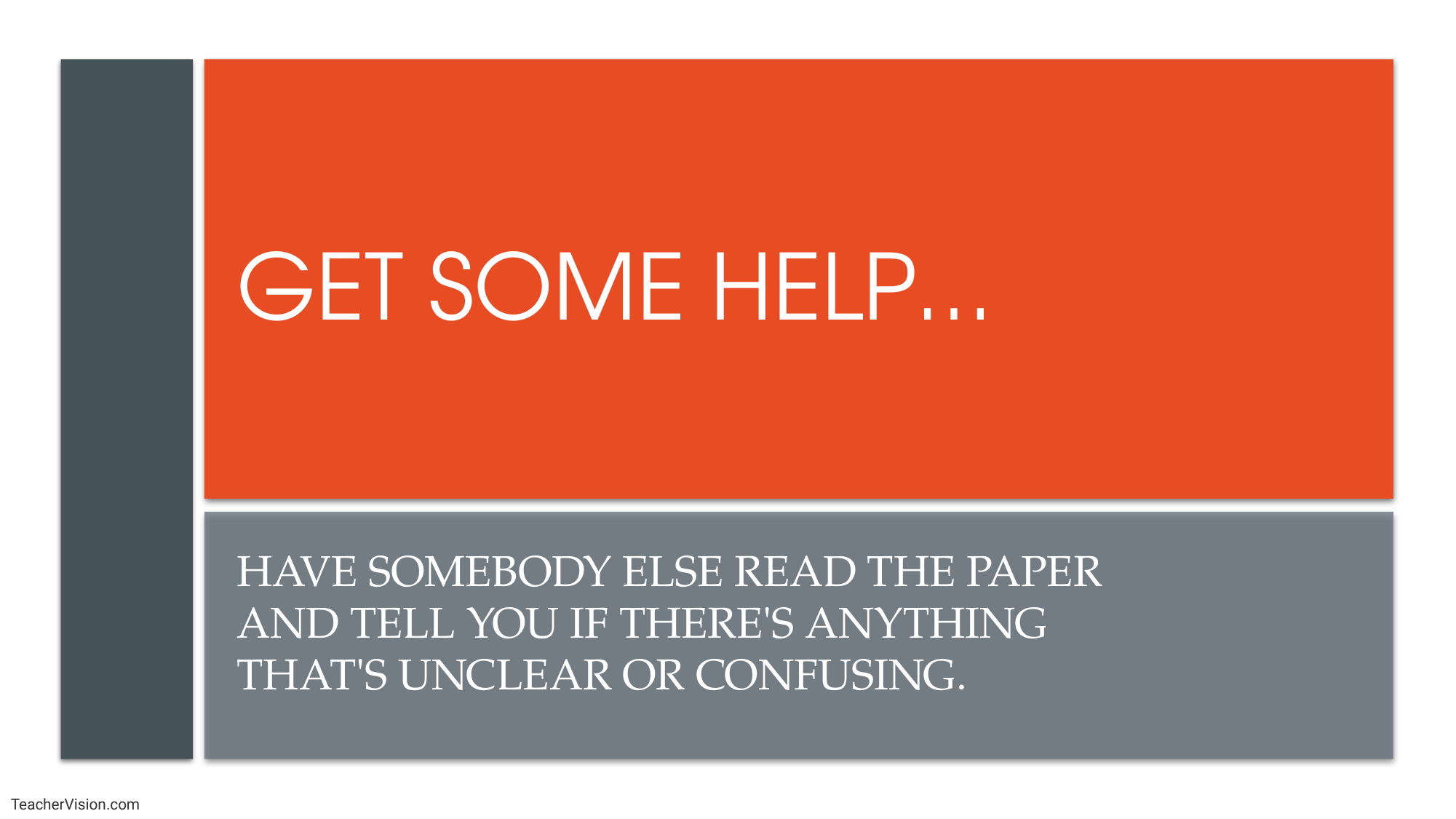

# Get some help…

Have somebody else read the paper and tell you if there's anything that's unclear or confusing.
TeacherVision.com